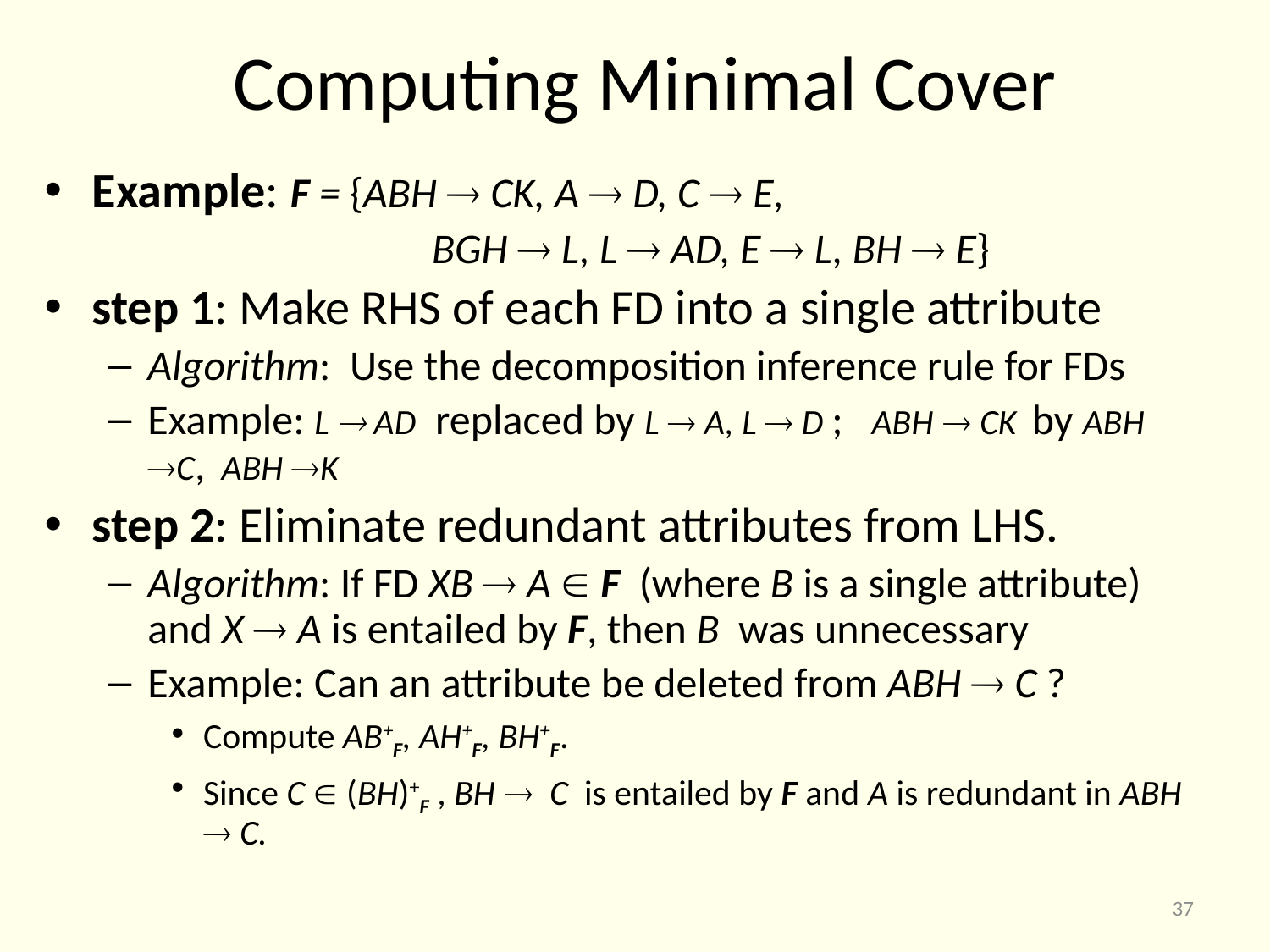

# Computing Minimal Cover
Example: F = {ABH → CK, A → D, C → E,
			         BGH → L, L → AD, E → L, BH → E}
step 1: Make RHS of each FD into a single attribute
Algorithm:  Use the decomposition inference rule for FDs
Example: L → AD  replaced by L → A, L → D ;   ABH → CK  by ABH →C,  ABH →K
step 2: Eliminate redundant attributes from LHS.
Algorithm: If FD XB → A ∈ F  (where B is a single attribute) and X → A is entailed by F, then B  was unnecessary
Example: Can an attribute be deleted from ABH → C ?
Compute AB+F, AH+F, BH+F.
Since C ∈ (BH)+F , BH →  C  is entailed by F and A is redundant in ABH → C.
37